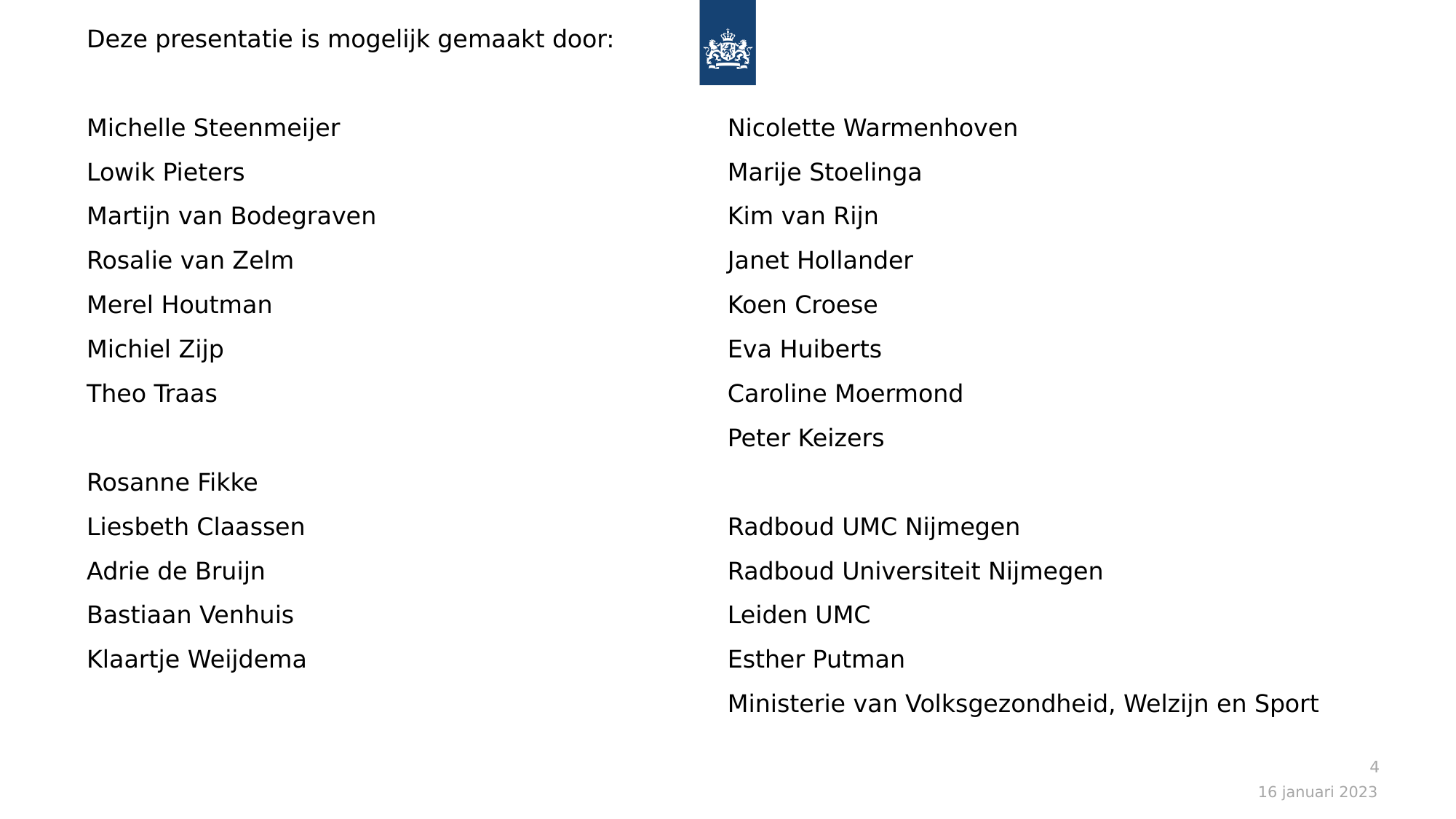

Deze presentatie is mogelijk gemaakt door:

Michelle Steenmeijer
Lowik Pieters
Martijn van Bodegraven
Rosalie van Zelm
Merel Houtman
Michiel Zijp
Theo Traas

Rosanne Fikke
Liesbeth Claassen
Adrie de Bruijn
Bastiaan Venhuis
Klaartje Weijdema

Nicolette Warmenhoven
Marije Stoelinga
Kim van Rijn
Janet Hollander
Koen Croese
Eva Huiberts
Caroline Moermond
Peter Keizers

Radboud UMC Nijmegen
Radboud Universiteit Nijmegen
Leiden UMC
Esther Putman
Ministerie van Volksgezondheid, Welzijn en Sport
4
16 januari 2023